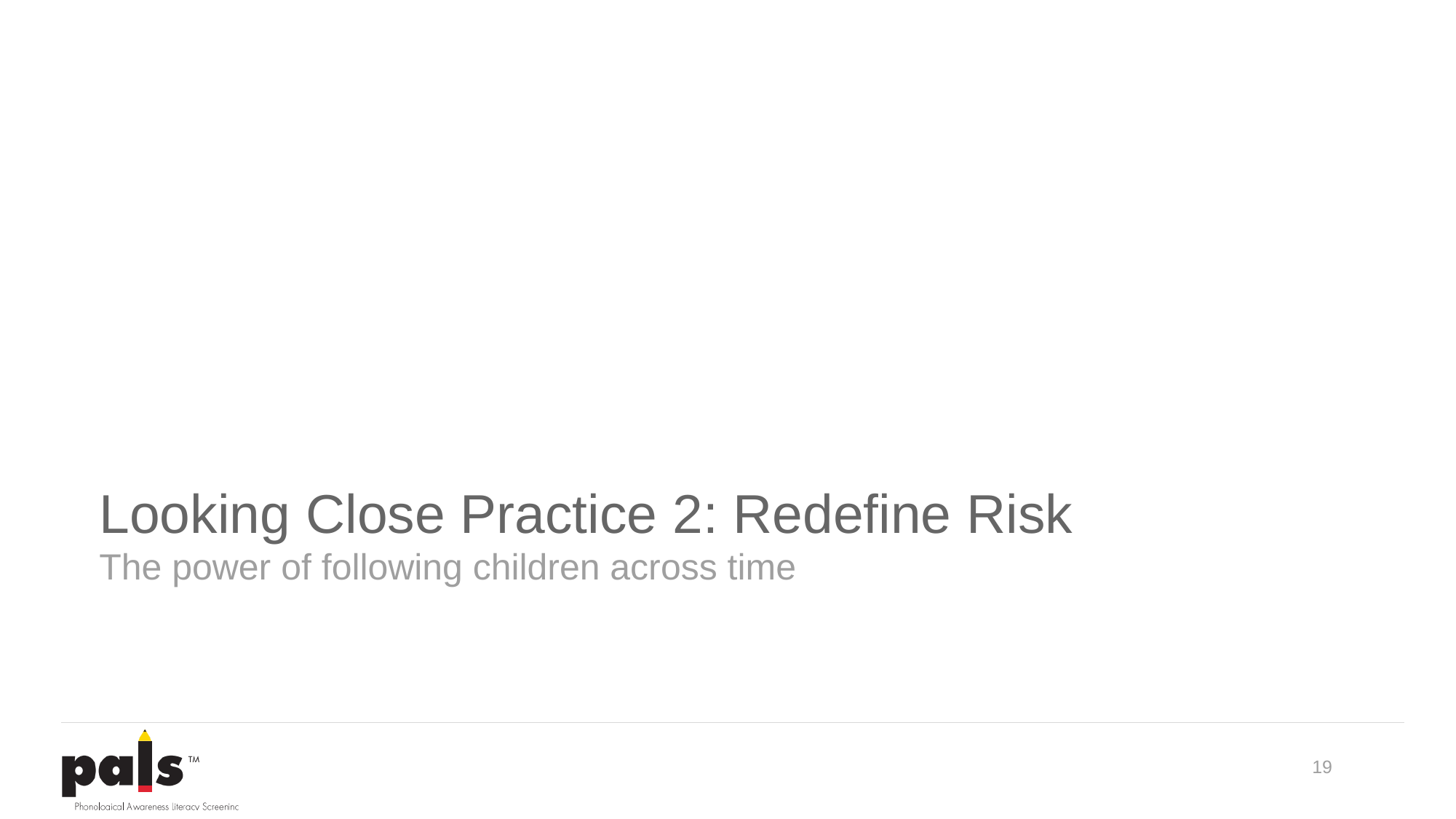

# Looking Close Practice 2: Redefine Risk
The power of following children across time